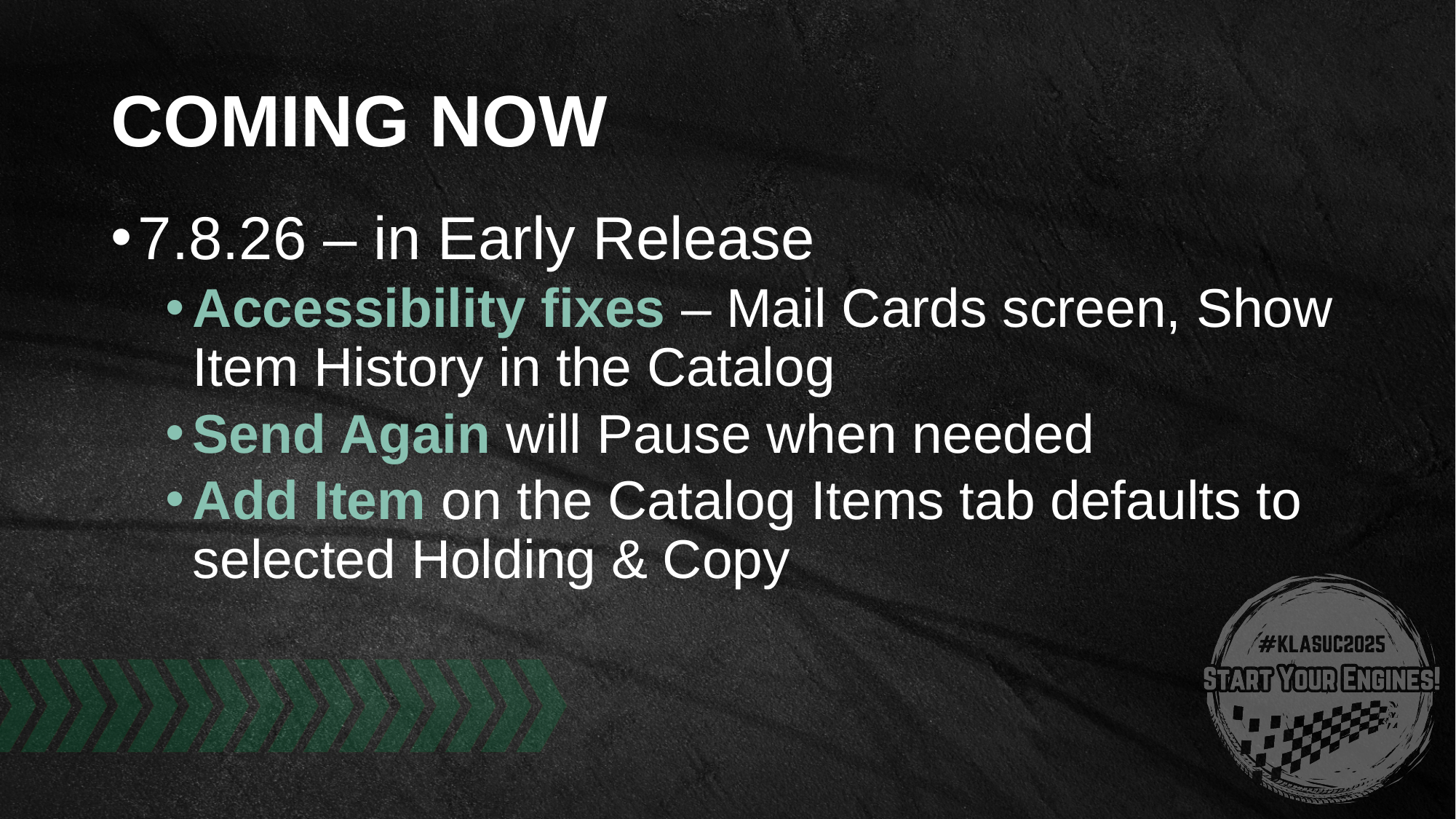

# Coming Now
7.8.26 – in Early Release
Accessibility fixes – Mail Cards screen, Show Item History in the Catalog
Send Again will Pause when needed
Add Item on the Catalog Items tab defaults to selected Holding & Copy